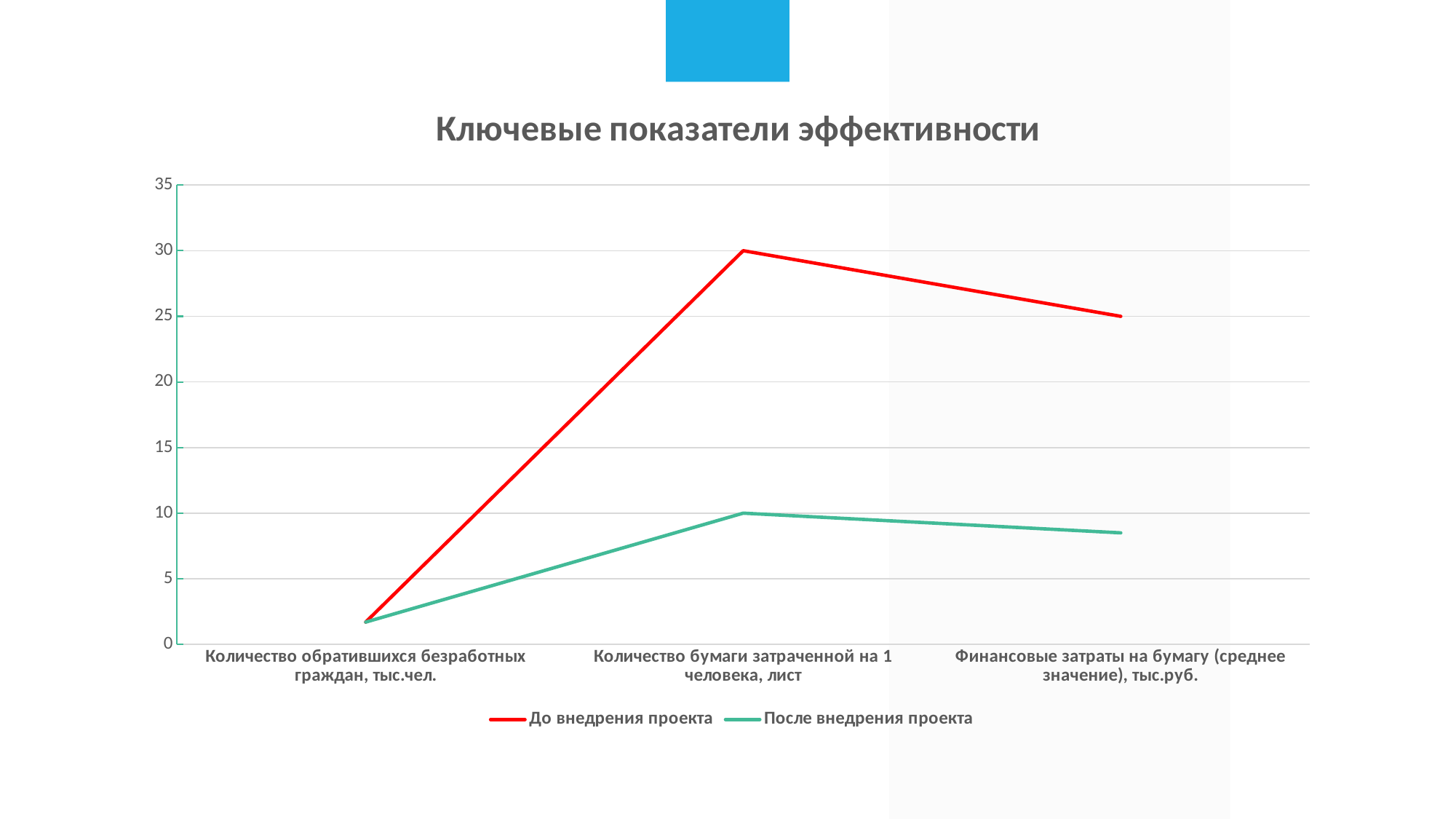

### Chart: Ключевые показатели эффективности

| Category | До внедрения проекта | После внедрения проекта |
|---|---|---|
| Количество обратившихся безработных граждан, тыс.чел. | 1.7 | 1.7 |
| Количество бумаги затраченной на 1 человека, лист | 30.0 | 10.0 |
| Финансовые затраты на бумагу (среднее значение), тыc.руб. | 25.0 | 8.5 |